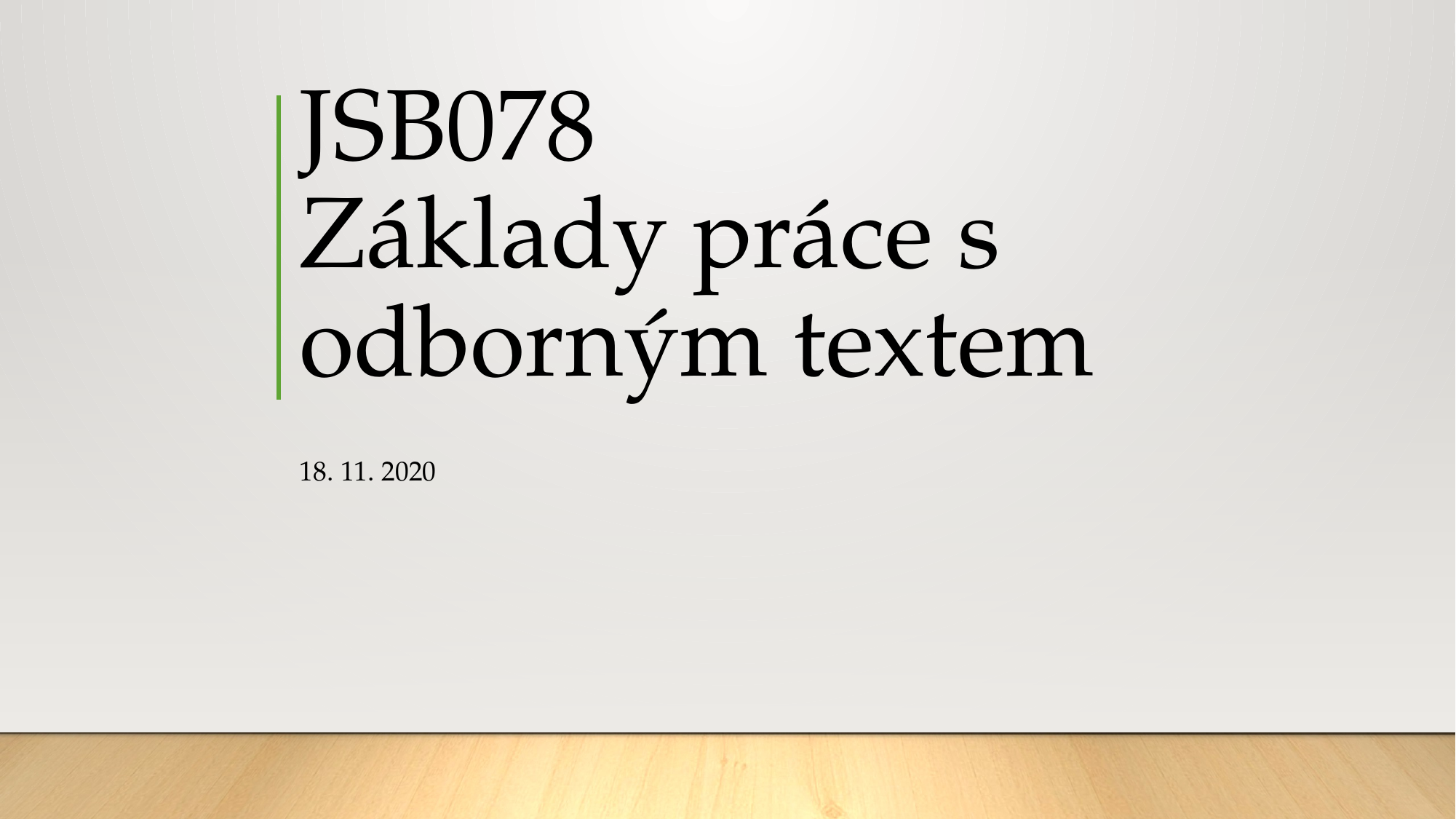

# JSB078 Základy práce s odborným textem
18. 11. 2020